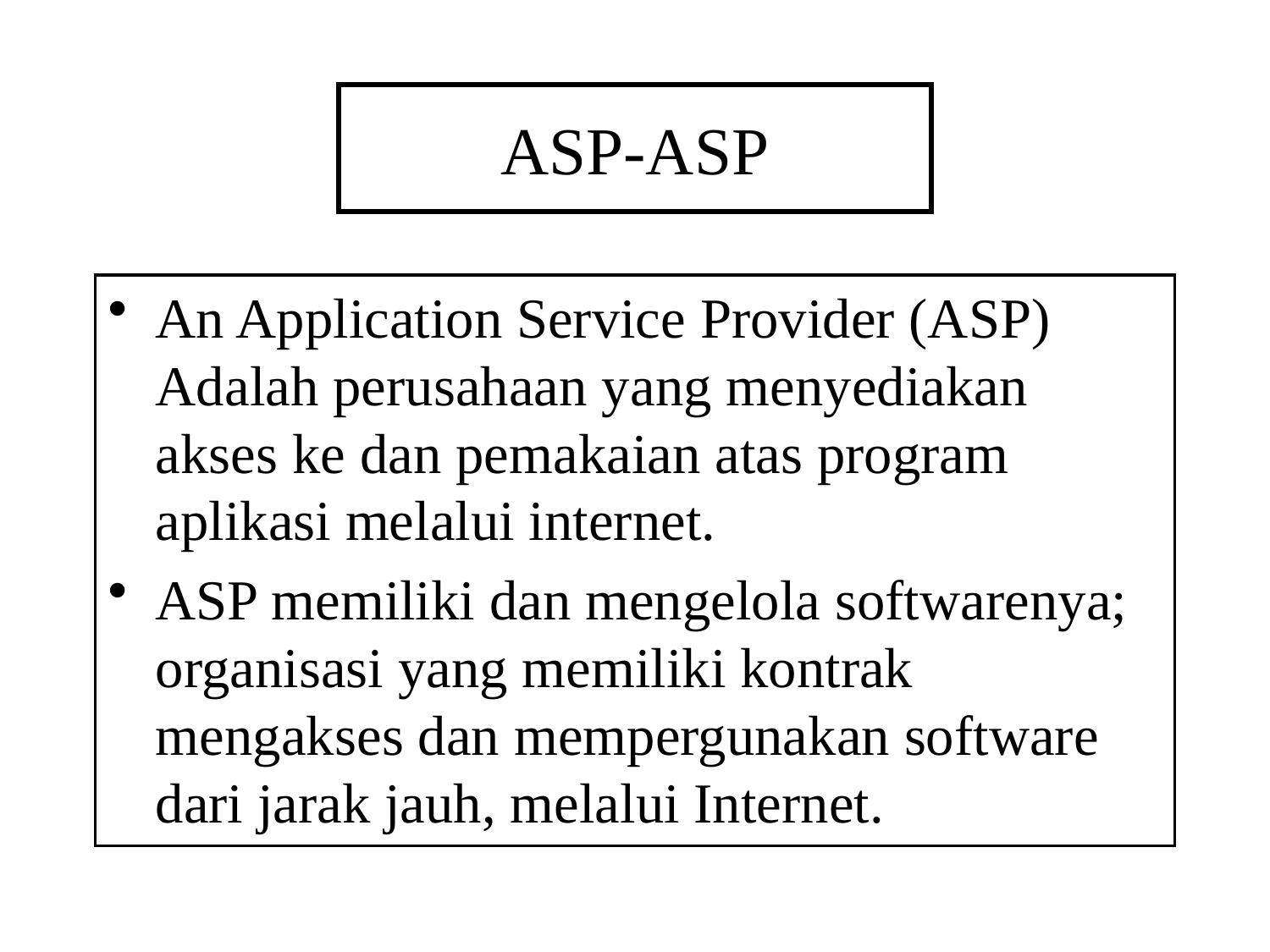

# ASP-ASP
An Application Service Provider (ASP) Adalah perusahaan yang menyediakan akses ke dan pemakaian atas program aplikasi melalui internet.
ASP memiliki dan mengelola softwarenya; organisasi yang memiliki kontrak mengakses dan mempergunakan software dari jarak jauh, melalui Internet.